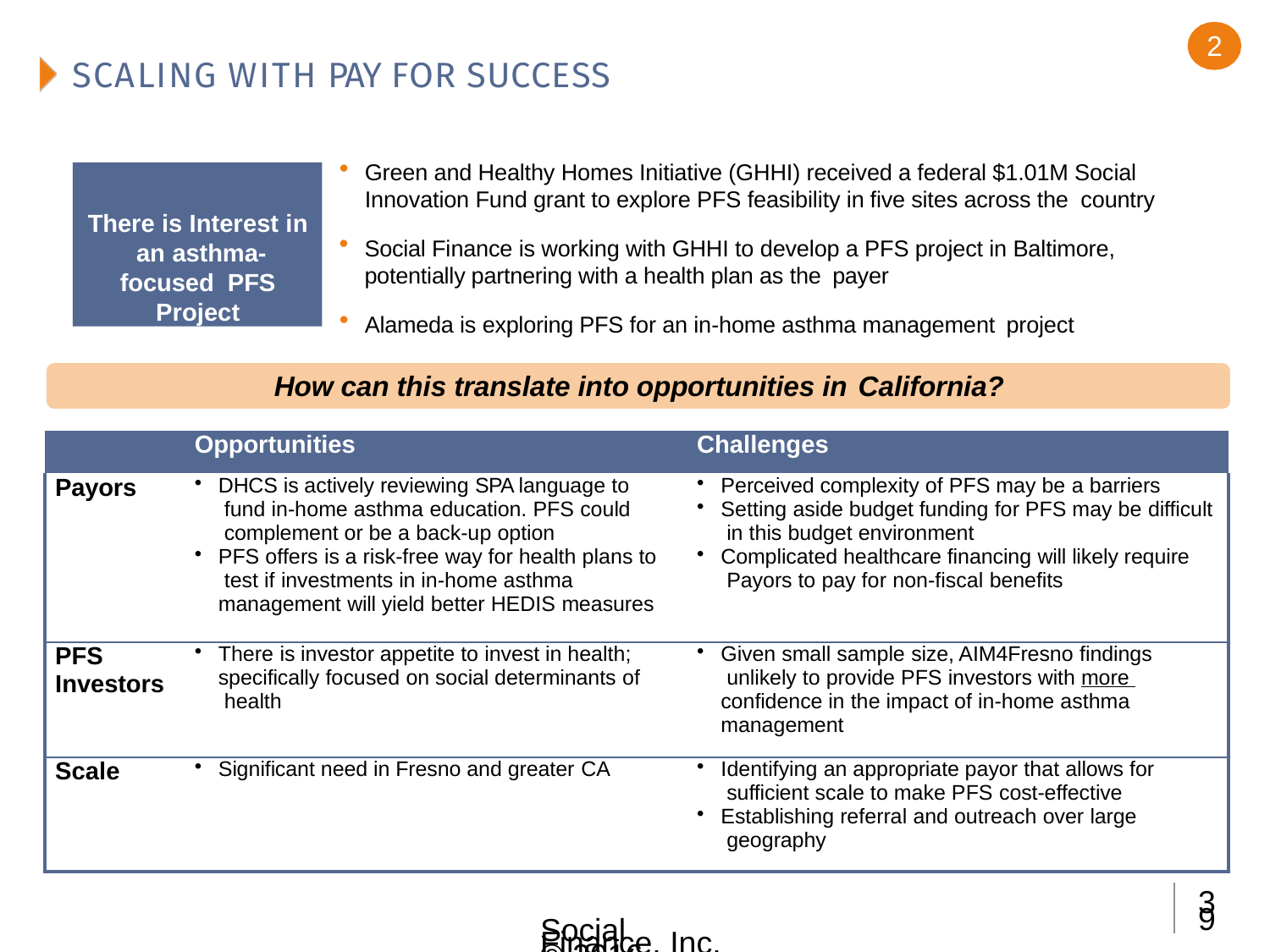

2
# SCALING WITH PAY FOR SUCCESS
Green and Healthy Homes Initiative (GHHI) received a federal $1.01M Social  Innovation Fund grant to explore PFS feasibility in five sites across the country

There is Interest in  an asthma-focused  PFS Project
Social Finance is working with GHHI to develop a PFS project in Baltimore,  potentially partnering with a health plan as the payer
Alameda is exploring PFS for an in-home asthma management project

How can this translate into opportunities in California?
|  | Opportunities | Challenges |
| --- | --- | --- |
| Payors | DHCS is actively reviewing SPA language to fund in-home asthma education. PFS could complement or be a back-up option PFS offers is a risk-free way for health plans to test if investments in in-home asthma management will yield better HEDIS measures | Perceived complexity of PFS may be a barriers Setting aside budget funding for PFS may be difficult in this budget environment Complicated healthcare financing will likely require Payors to pay for non-fiscal benefits |
| PFS Investors | There is investor appetite to invest in health; specifically focused on social determinants of health | Given small sample size, AIM4Fresno findings unlikely to provide PFS investors with more confidence in the impact of in-home asthma management |
| Scale | Significant need in Fresno and greater CA | Identifying an appropriate payor that allows for sufficient scale to make PFS cost-effective Establishing referral and outreach over large geography |
39
Social Finance, Inc. © 2016 Confidential